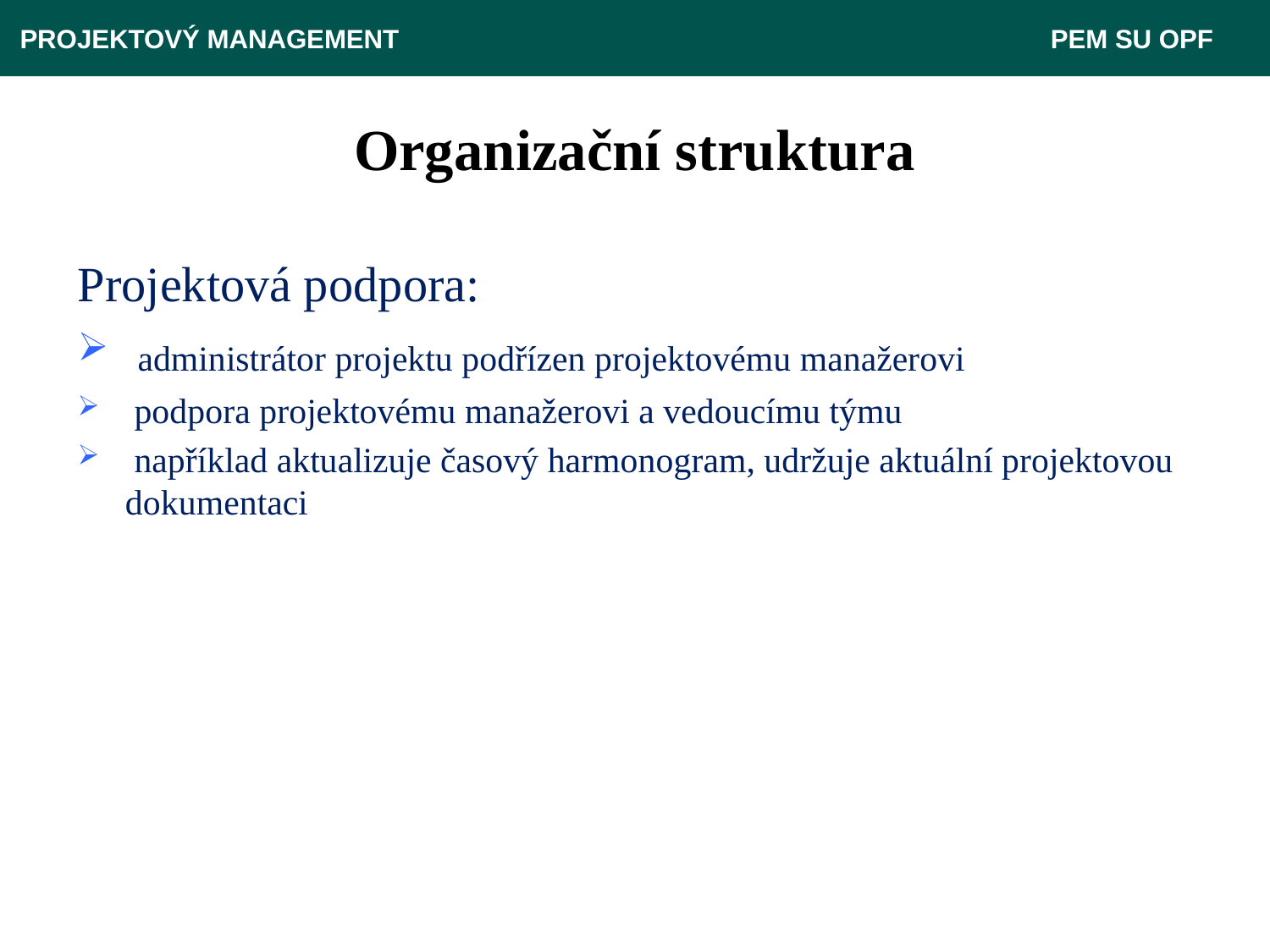

PROJEKTOVÝ MANAGEMENT					   PEM SU OPF
# Organizační struktura
Projektová podpora:
 administrátor projektu podřízen projektovému manažerovi
 podpora projektovému manažerovi a vedoucímu týmu
 například aktualizuje časový harmonogram, udržuje aktuální projektovou dokumentaci